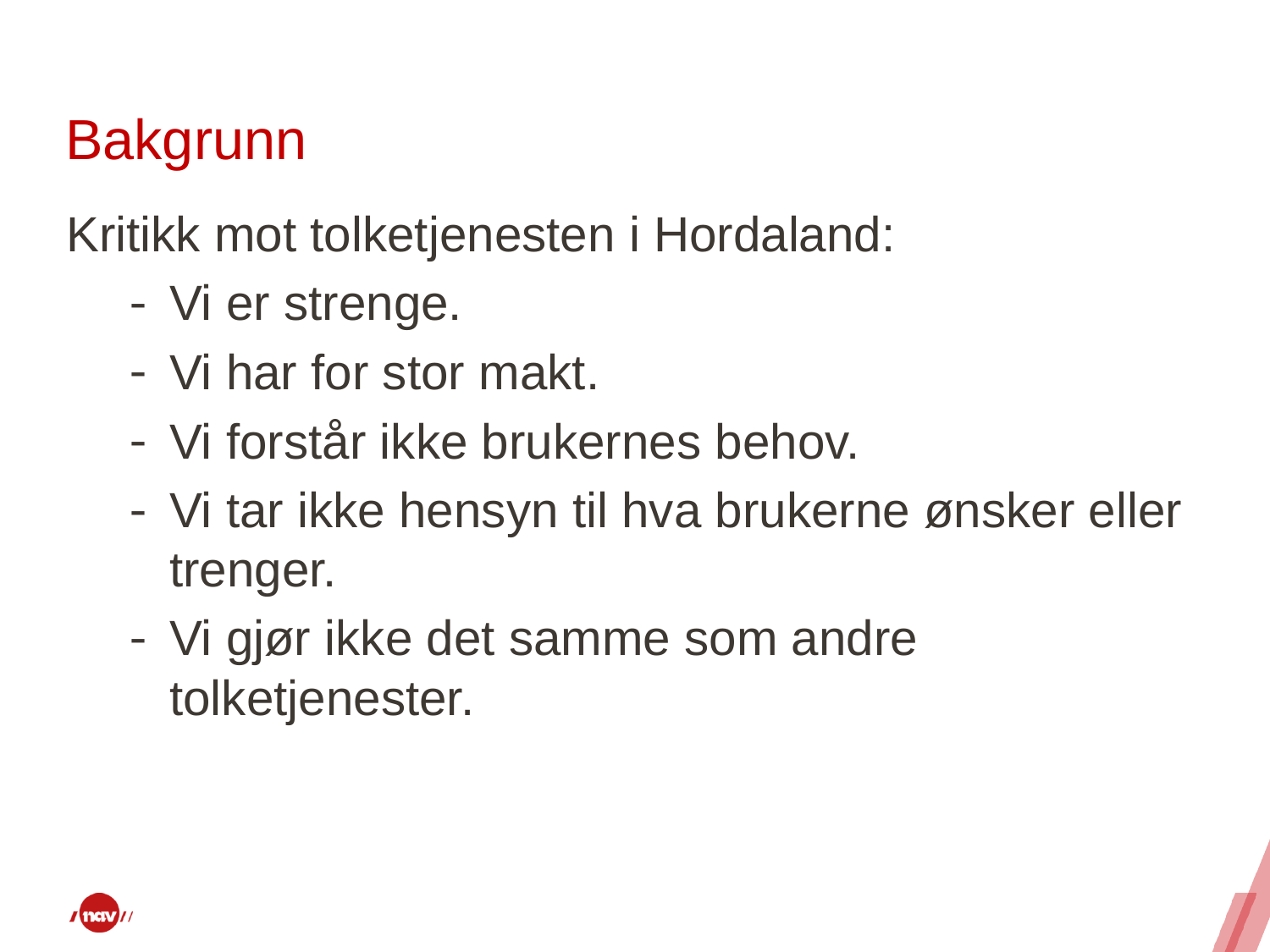

# Bakgrunn
Kritikk mot tolketjenesten i Hordaland:
Vi er strenge.
Vi har for stor makt.
Vi forstår ikke brukernes behov.
Vi tar ikke hensyn til hva brukerne ønsker eller trenger.
Vi gjør ikke det samme som andre tolketjenester.